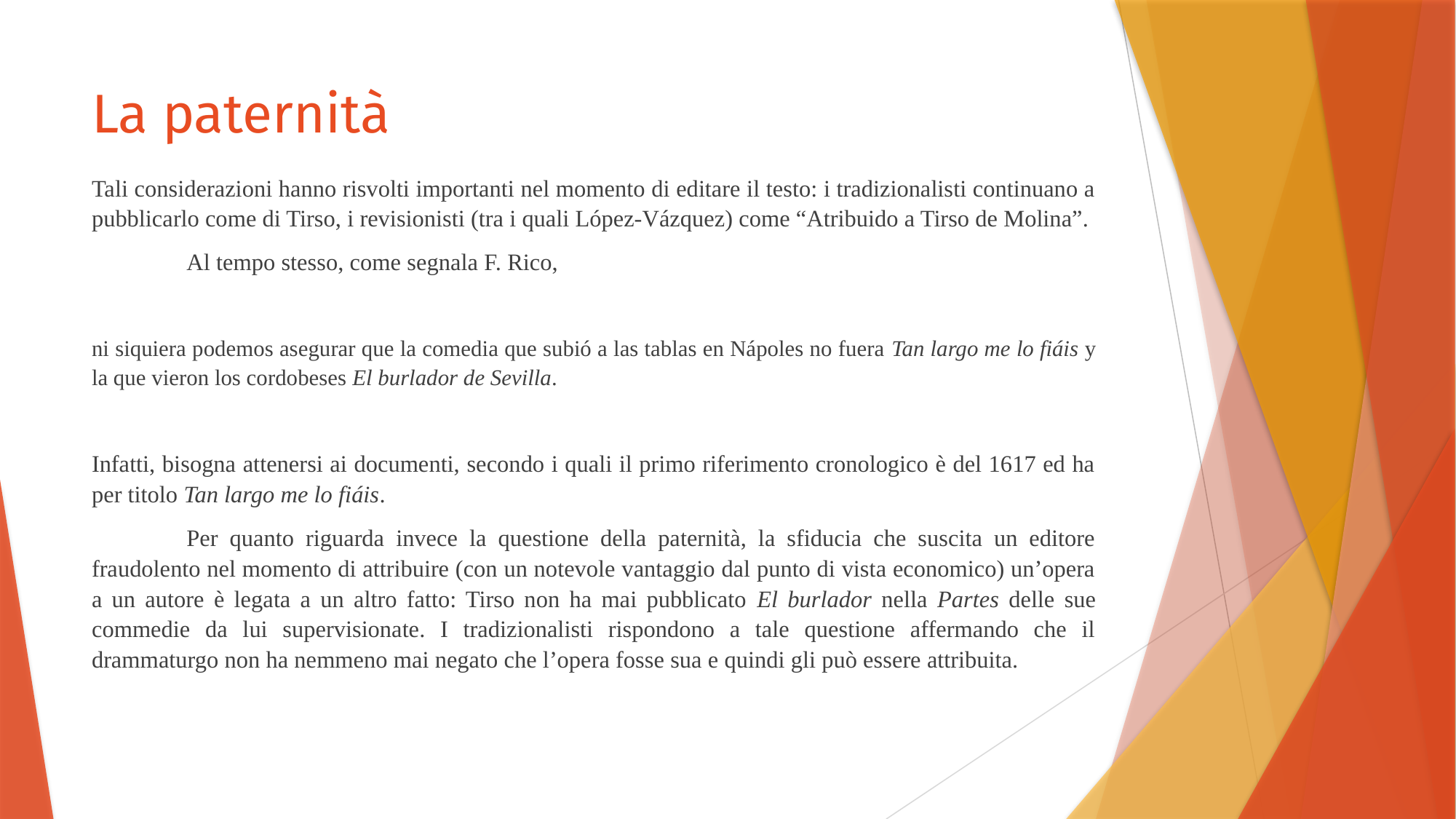

# La paternità
Tali considerazioni hanno risvolti importanti nel momento di editare il testo: i tradizionalisti continuano a pubblicarlo come di Tirso, i revisionisti (tra i quali López-Vázquez) come “Atribuido a Tirso de Molina”.
	Al tempo stesso, come segnala F. Rico,

ni siquiera podemos asegurar que la comedia que subió a las tablas en Nápoles no fuera Tan largo me lo fiáis y la que vieron los cordobeses El burlador de Sevilla.

Infatti, bisogna attenersi ai documenti, secondo i quali il primo riferimento cronologico è del 1617 ed ha per titolo Tan largo me lo fiáis.
	Per quanto riguarda invece la questione della paternità, la sfiducia che suscita un editore fraudolento nel momento di attribuire (con un notevole vantaggio dal punto di vista economico) un’opera a un autore è legata a un altro fatto: Tirso non ha mai pubblicato El burlador nella Partes delle sue commedie da lui supervisionate. I tradizionalisti rispondono a tale questione affermando che il drammaturgo non ha nemmeno mai negato che l’opera fosse sua e quindi gli può essere attribuita.